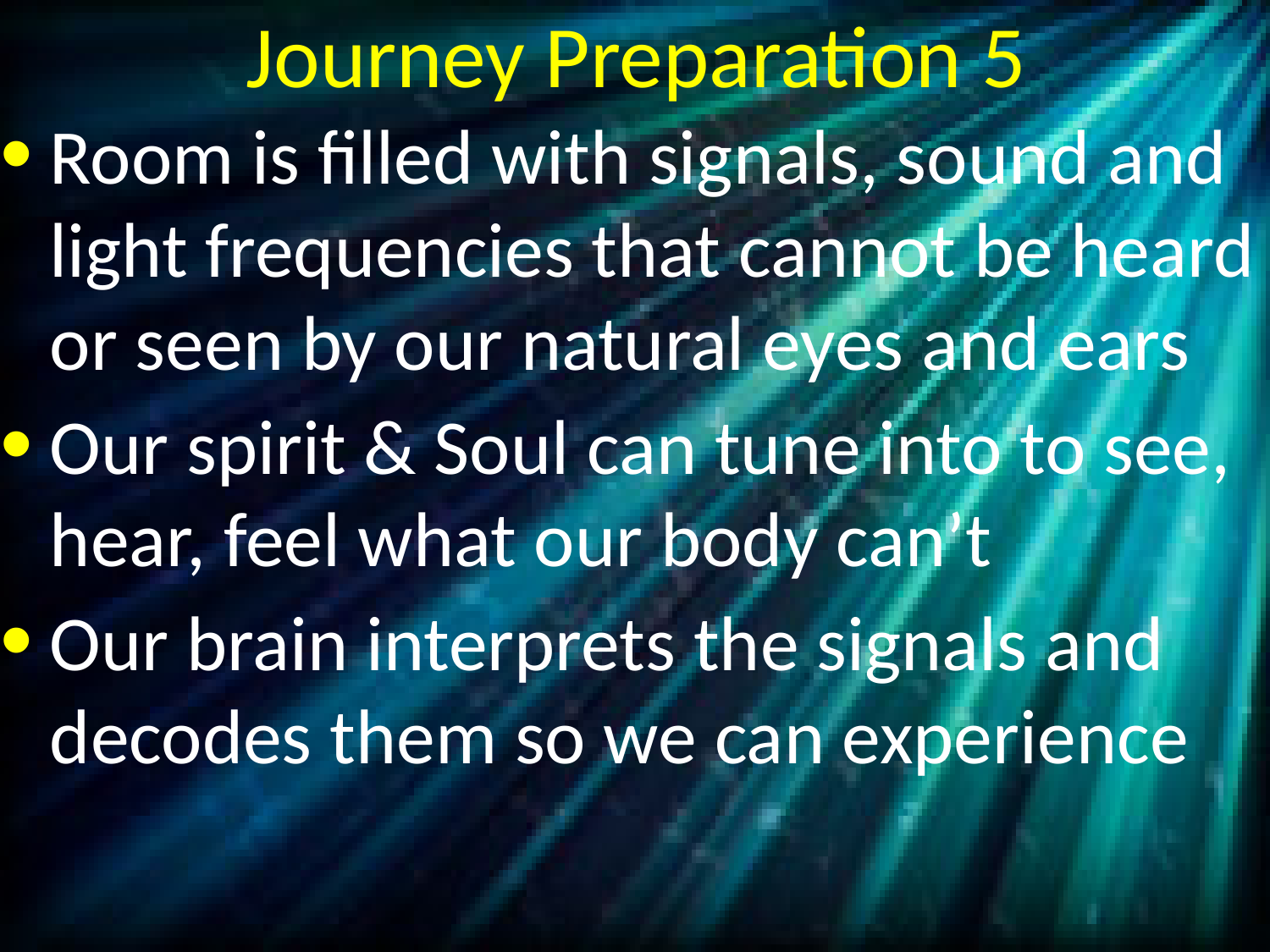

# Journey Preparation 5
Room is filled with signals, sound and light frequencies that cannot be heard or seen by our natural eyes and ears
Our spirit & Soul can tune into to see, hear, feel what our body can’t
Our brain interprets the signals and decodes them so we can experience